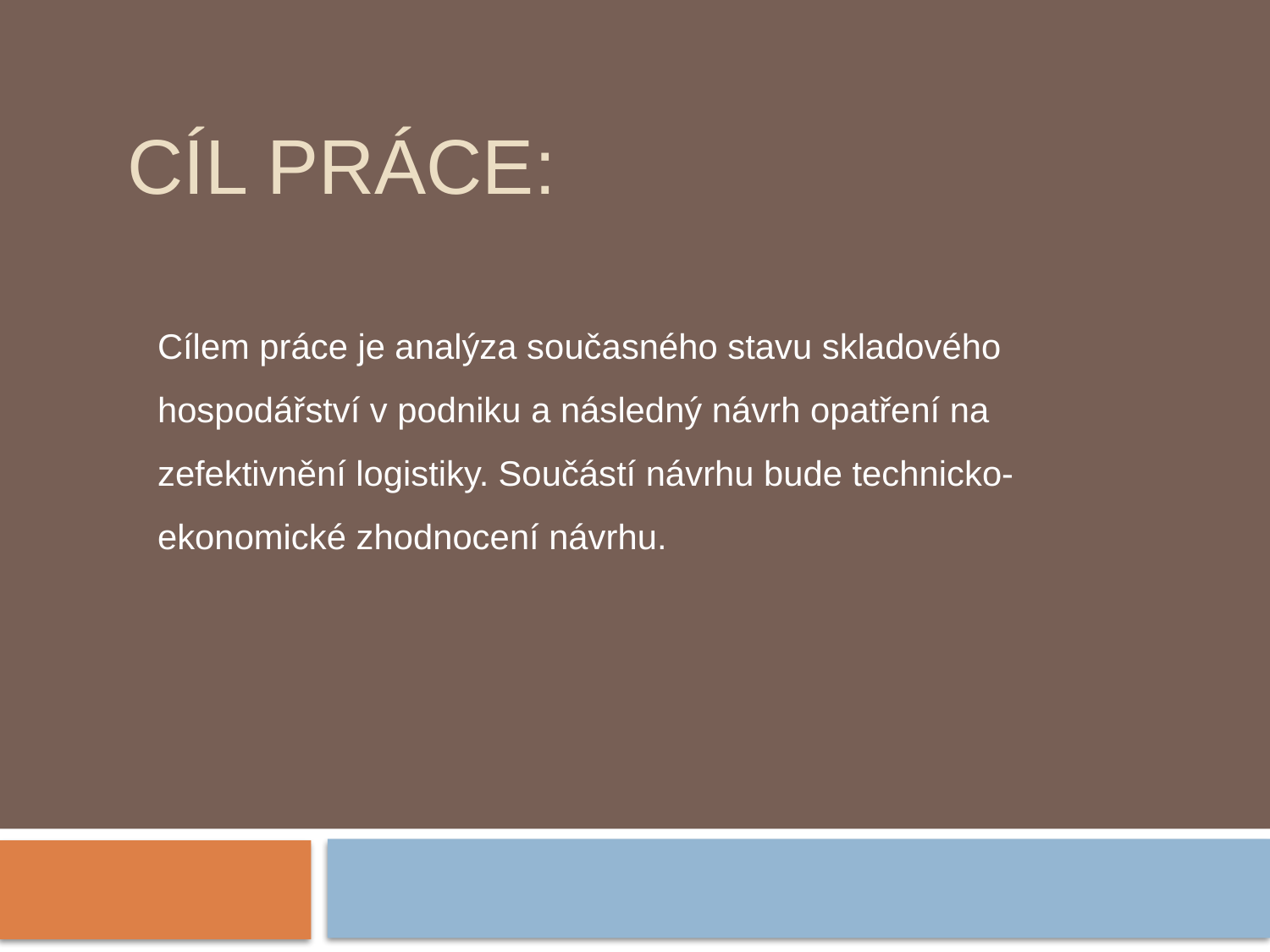

# Cíl práce:
Cílem práce je analýza současného stavu skladového hospodářství v podniku a následný návrh opatření na zefektivnění logistiky. Součástí návrhu bude technicko-ekonomické zhodnocení návrhu.